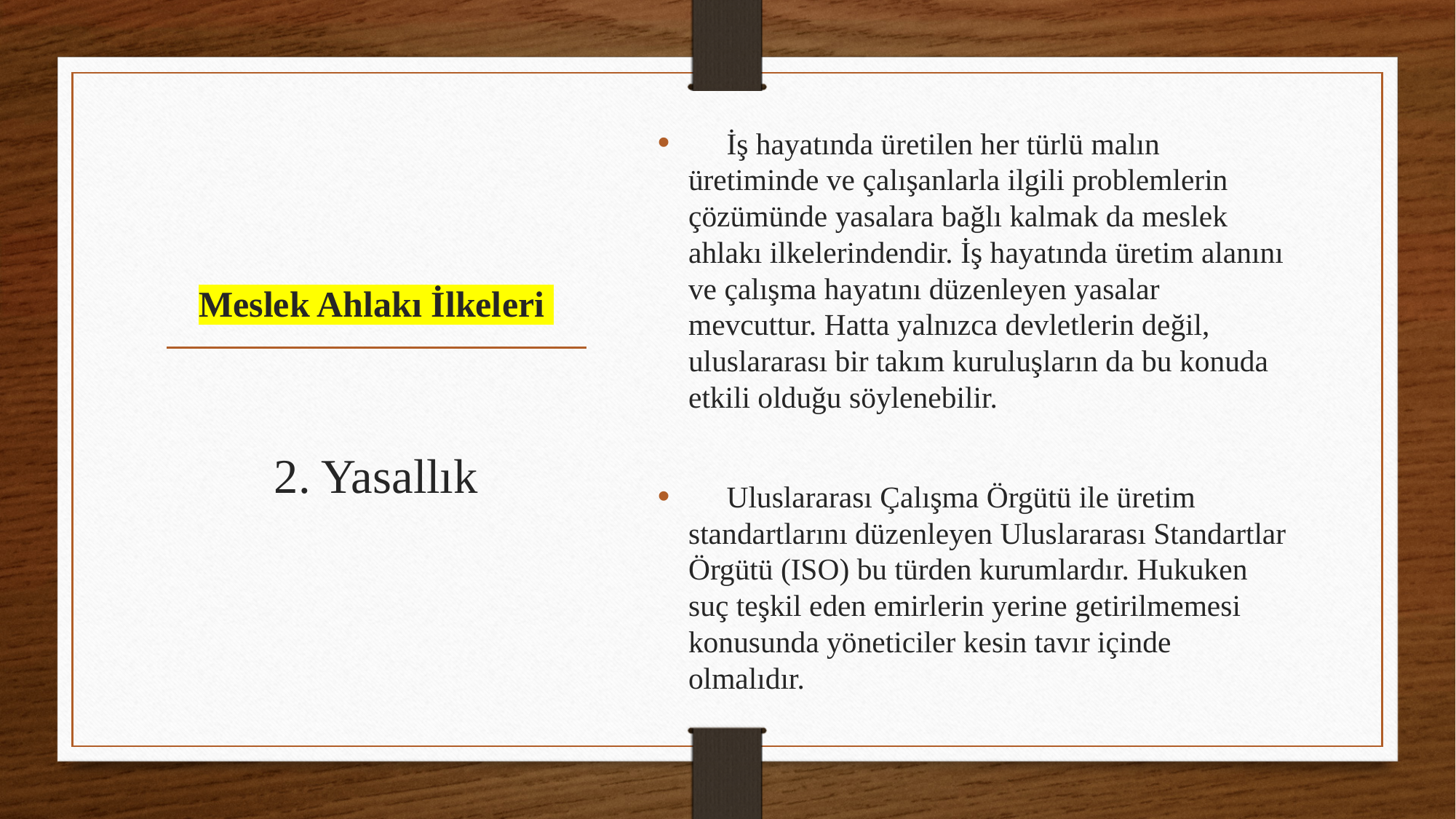

İş hayatında üretilen her türlü malın üretiminde ve çalışanlarla ilgili problemlerin çözümünde yasalara bağlı kalmak da meslek ahlakı ilkelerindendir. İş hayatında üretim alanını ve çalışma hayatını düzenleyen yasalar mevcuttur. Hatta yalnızca devletlerin değil, uluslararası bir takım kuruluşların da bu konuda etkili olduğu söylenebilir.

     Uluslararası Çalışma Örgütü ile üretim standartlarını düzenleyen Uluslararası Standartlar Örgütü (ISO) bu türden kurumlardır. Hukuken suç teşkil eden emirlerin yerine getirilmemesi konusunda yöneticiler kesin tavır içinde olmalıdır.
# Meslek Ahlakı İlkeleri

2. Yasallık